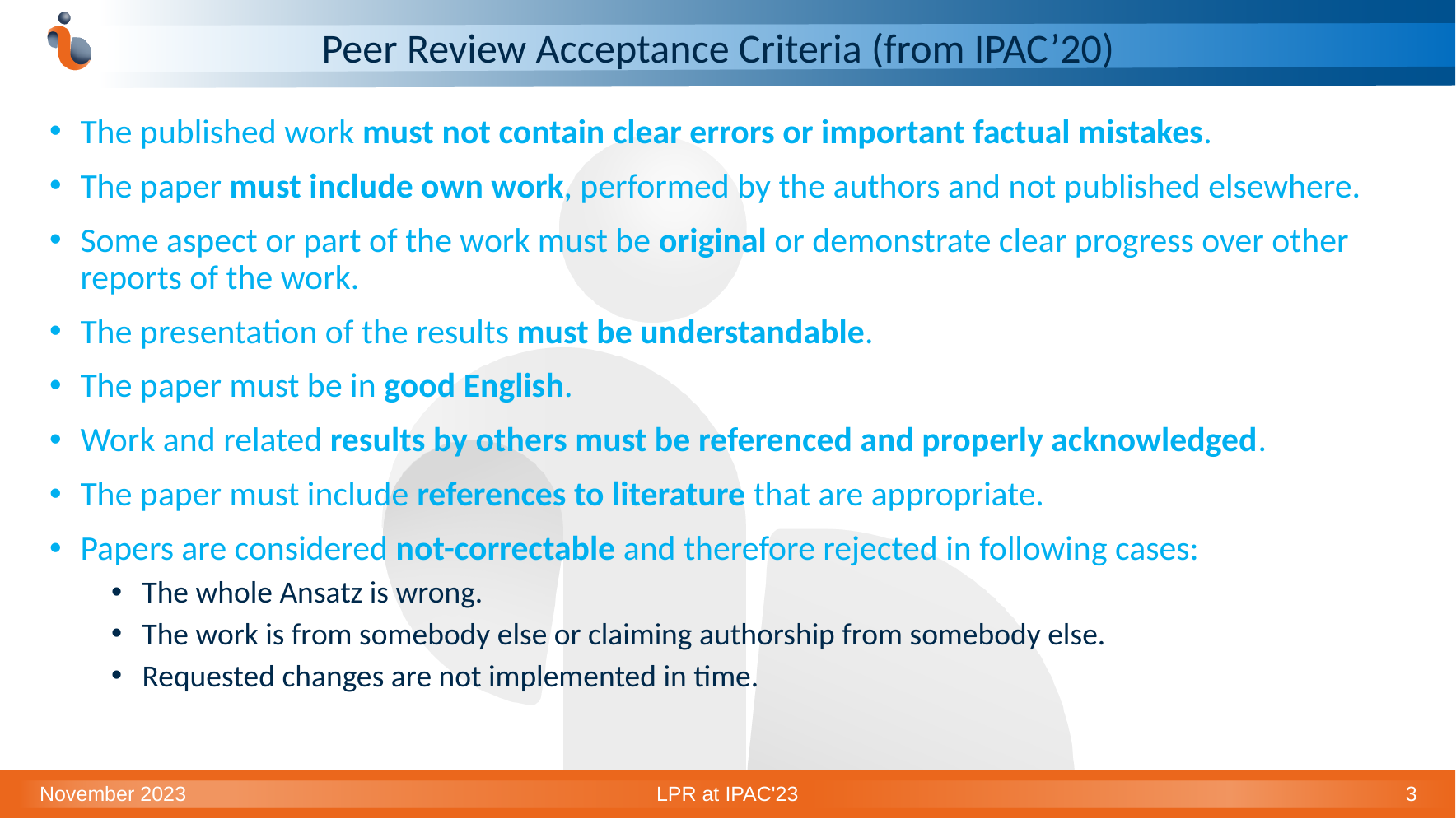

# Peer Review Acceptance Criteria (from IPAC’20)
The published work must not contain clear errors or important factual mistakes.
The paper must include own work, performed by the authors and not published elsewhere.
Some aspect or part of the work must be original or demonstrate clear progress over other reports of the work.
The presentation of the results must be understandable.
The paper must be in good English.
Work and related results by others must be referenced and properly acknowledged.
The paper must include references to literature that are appropriate.
Papers are considered not-correctable and therefore rejected in following cases:
The whole Ansatz is wrong.
The work is from somebody else or claiming authorship from somebody else.
Requested changes are not implemented in time.
November 2023
LPR at IPAC'23
3